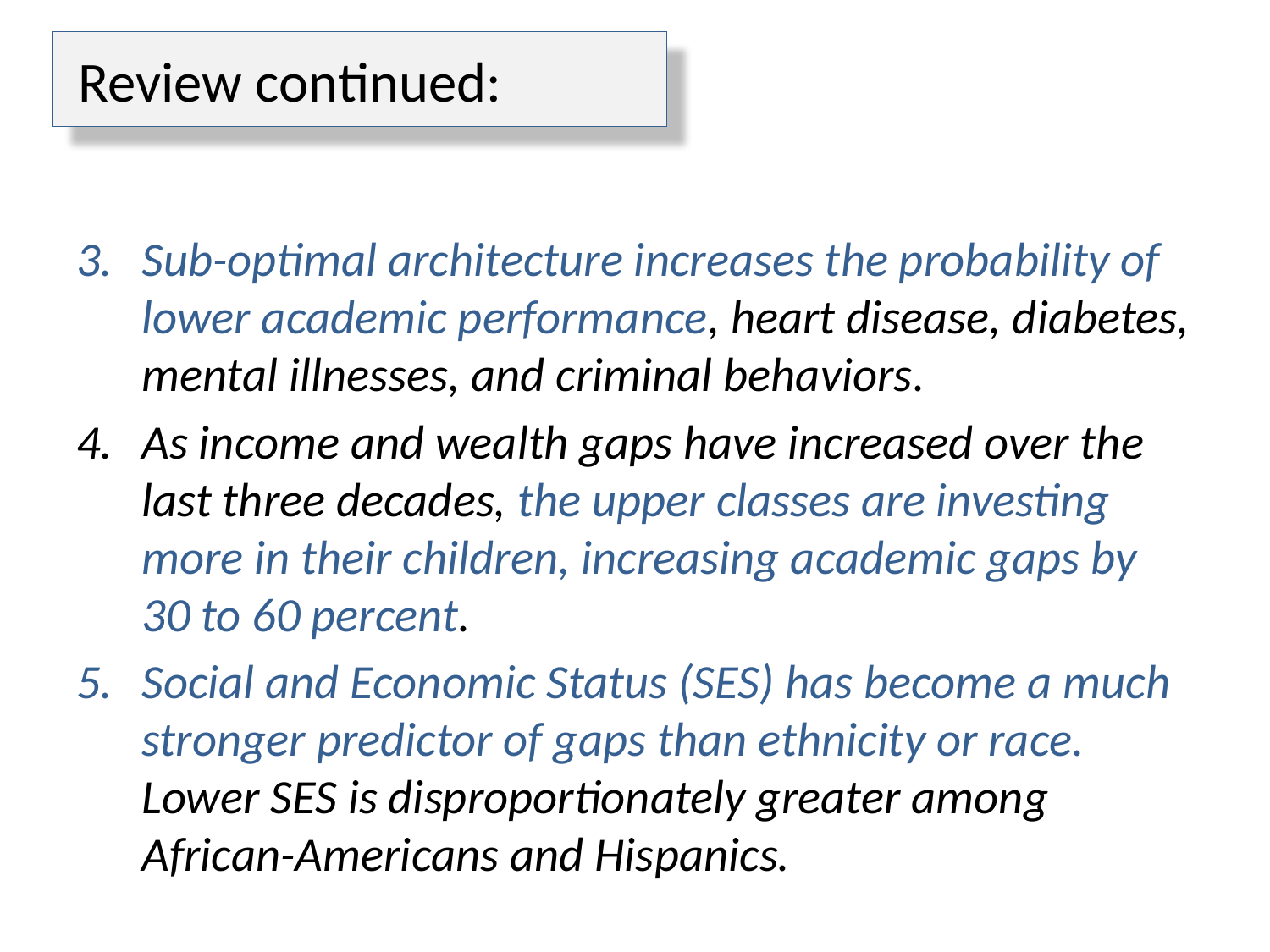

# Review continued:
Sub-optimal architecture increases the probability of lower academic performance, heart disease, diabetes, mental illnesses, and criminal behaviors.
As income and wealth gaps have increased over the last three decades, the upper classes are investing more in their children, increasing academic gaps by 30 to 60 percent.
Social and Economic Status (SES) has become a much stronger predictor of gaps than ethnicity or race.  Lower SES is disproportionately greater among African-Americans and Hispanics.